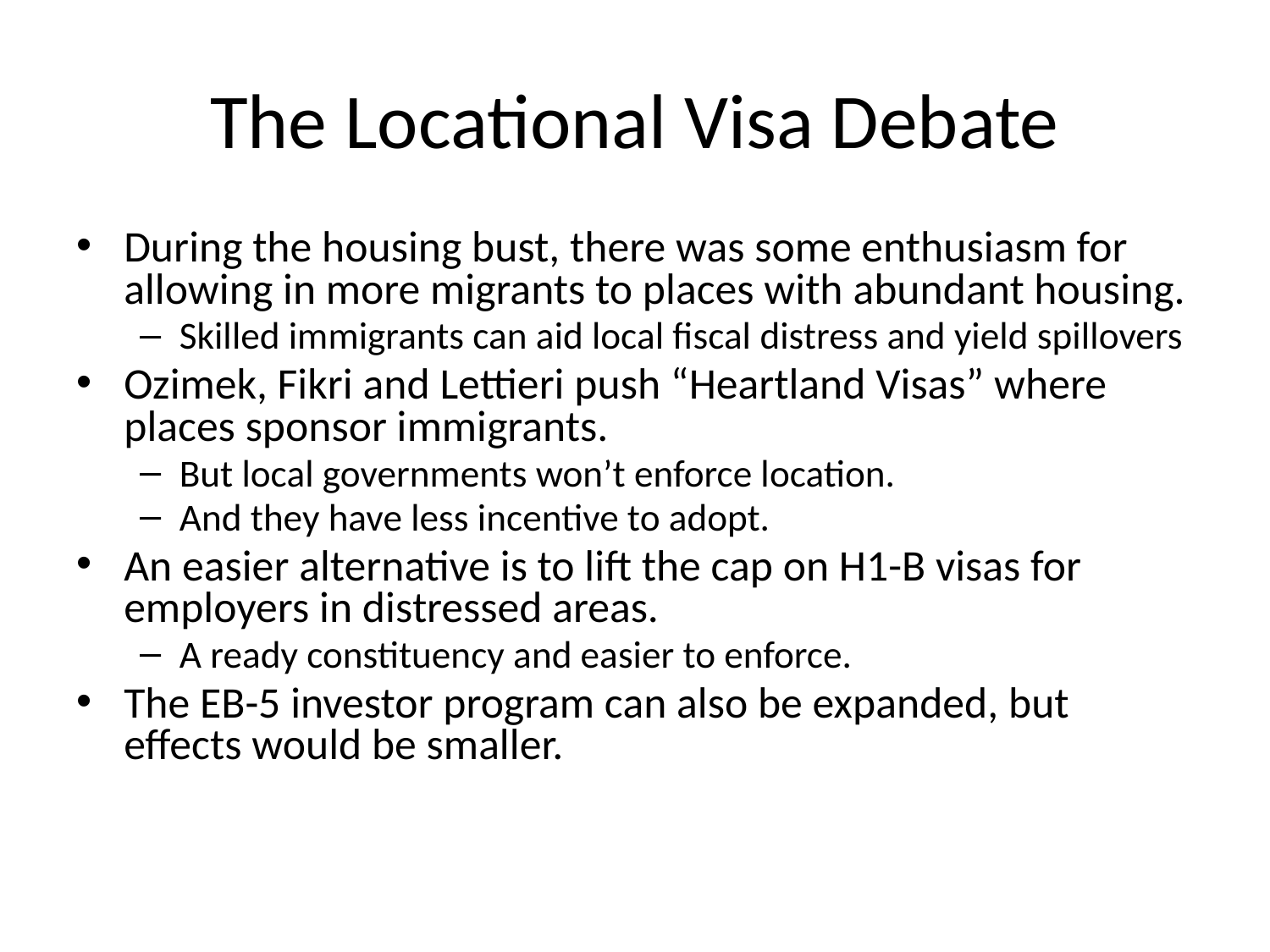

# The Locational Visa Debate
During the housing bust, there was some enthusiasm for allowing in more migrants to places with abundant housing.
Skilled immigrants can aid local fiscal distress and yield spillovers
Ozimek, Fikri and Lettieri push “Heartland Visas” where places sponsor immigrants.
But local governments won’t enforce location.
And they have less incentive to adopt.
An easier alternative is to lift the cap on H1-B visas for employers in distressed areas.
A ready constituency and easier to enforce.
The EB-5 investor program can also be expanded, but effects would be smaller.